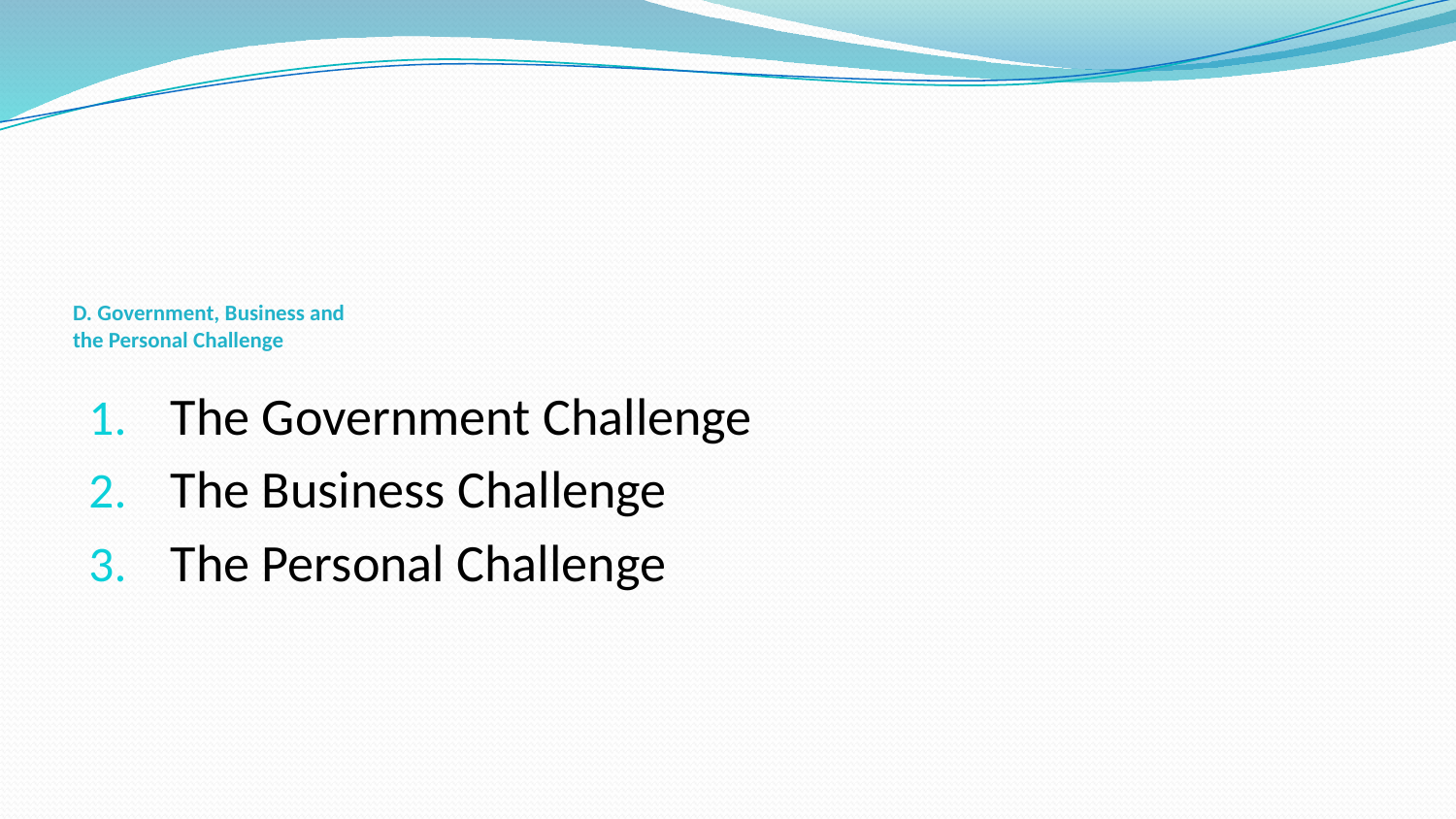

# D. Government, Business and the Personal Challenge
The Government Challenge
The Business Challenge
The Personal Challenge